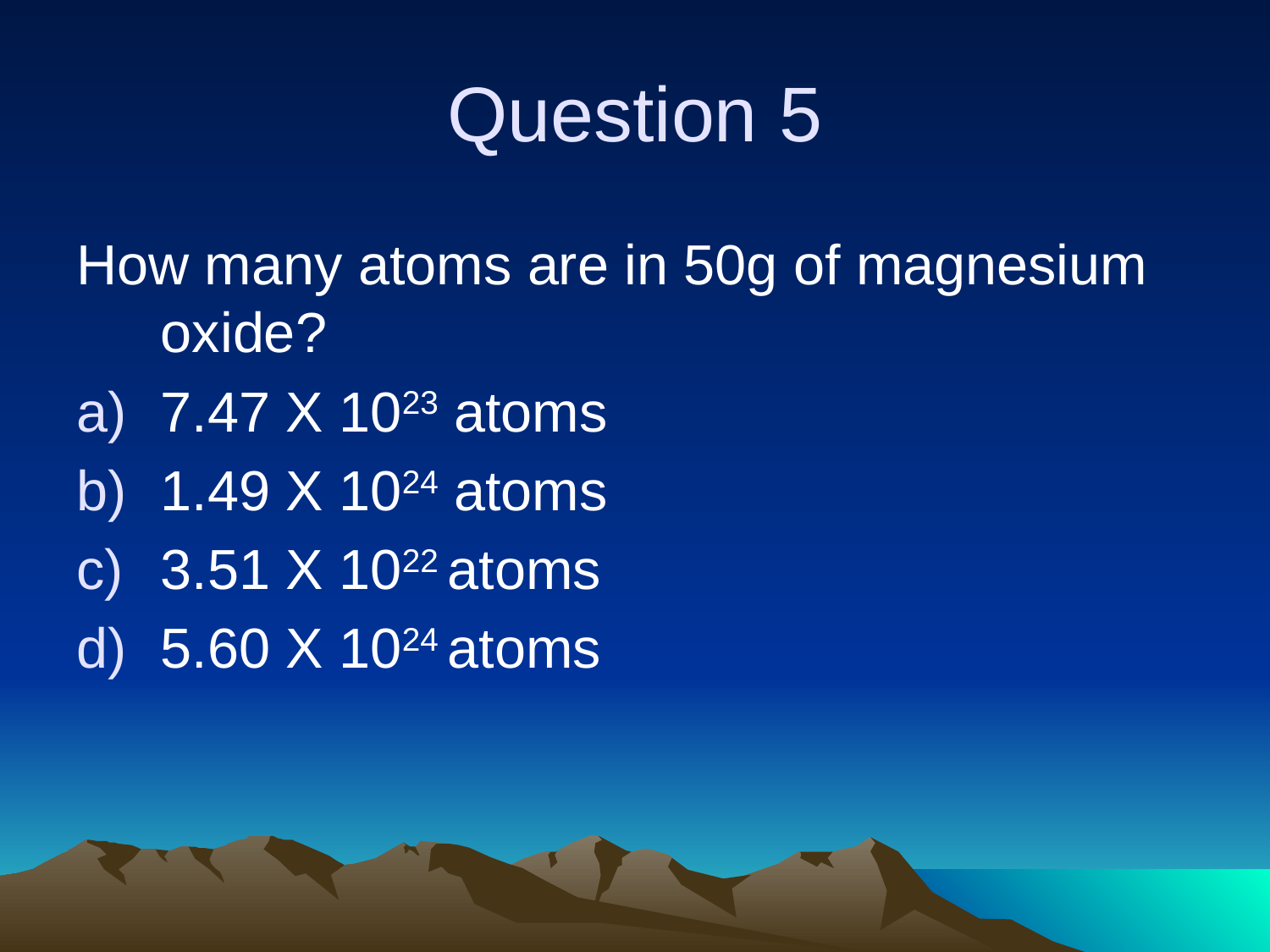

# Question 5
How many atoms are in 50g of magnesium oxide?
7.47 X 1023 atoms
1.49 X 1024 atoms
3.51 X 1022 atoms
5.60 X 1024 atoms